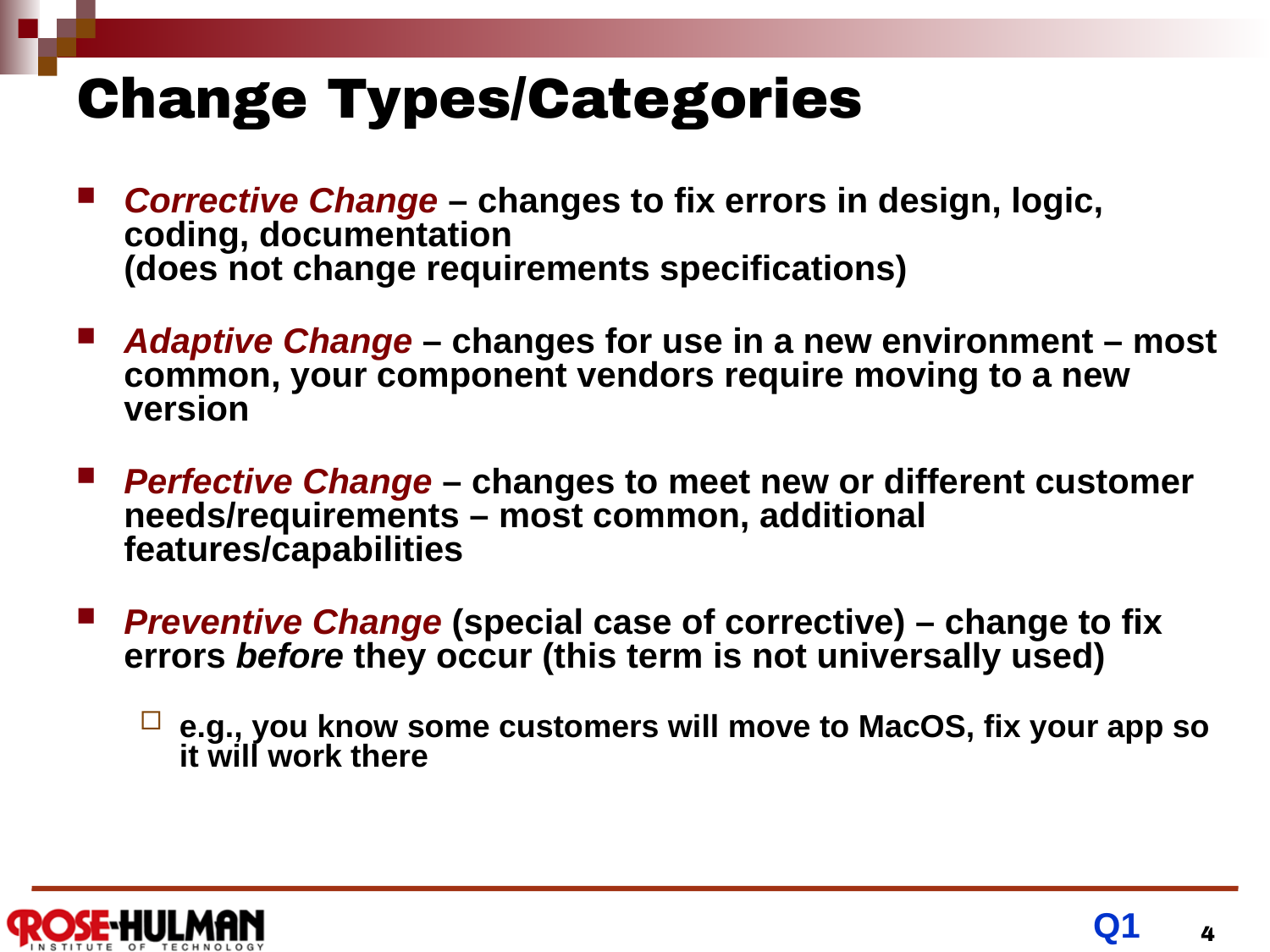

Change Types/Categories
Corrective Change – changes to fix errors in design, logic, coding, documentation
(does not change requirements specifications)
Adaptive Change – changes for use in a new environment – most common, your component vendors require moving to a new version
Perfective Change – changes to meet new or different customer needs/requirements – most common, additional features/capabilities
Preventive Change (special case of corrective) – change to fix errors before they occur (this term is not universally used)
e.g., you know some customers will move to MacOS, fix your app so it will work there
Q1